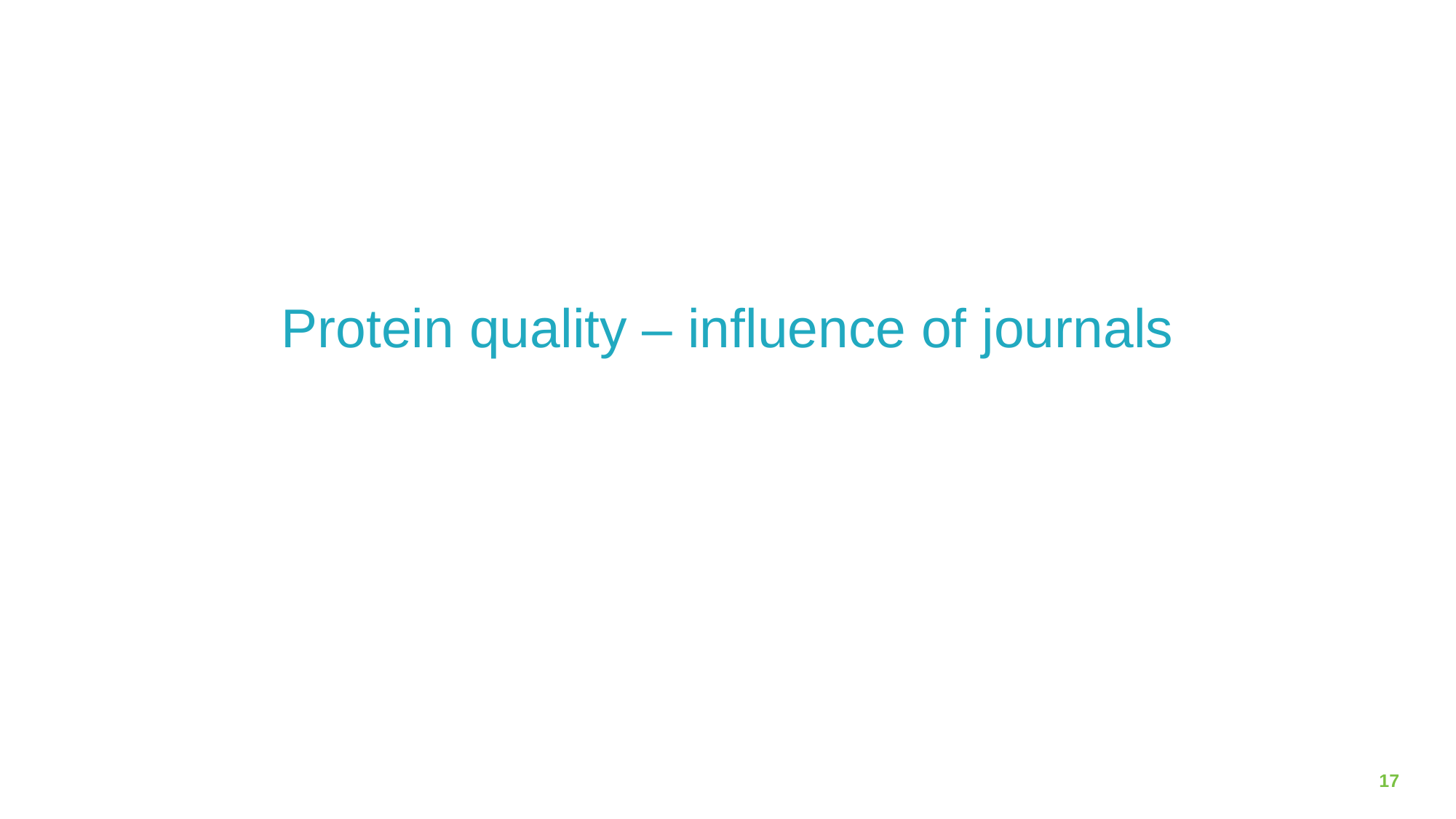

# Protein quality – influence of journals

17